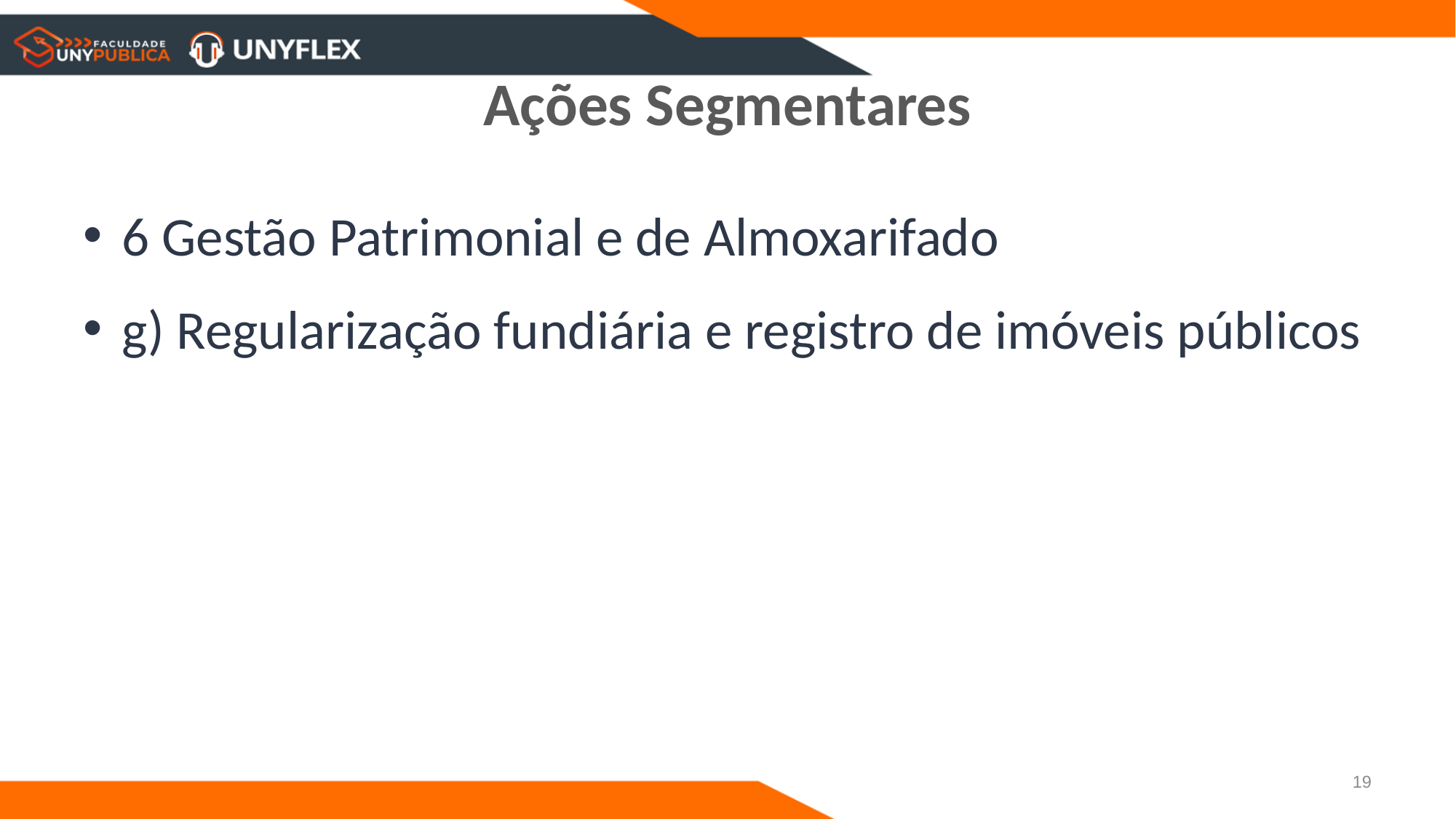

# Ações Segmentares
6 Gestão Patrimonial e de Almoxarifado
g) Regularização fundiária e registro de imóveis públicos

19